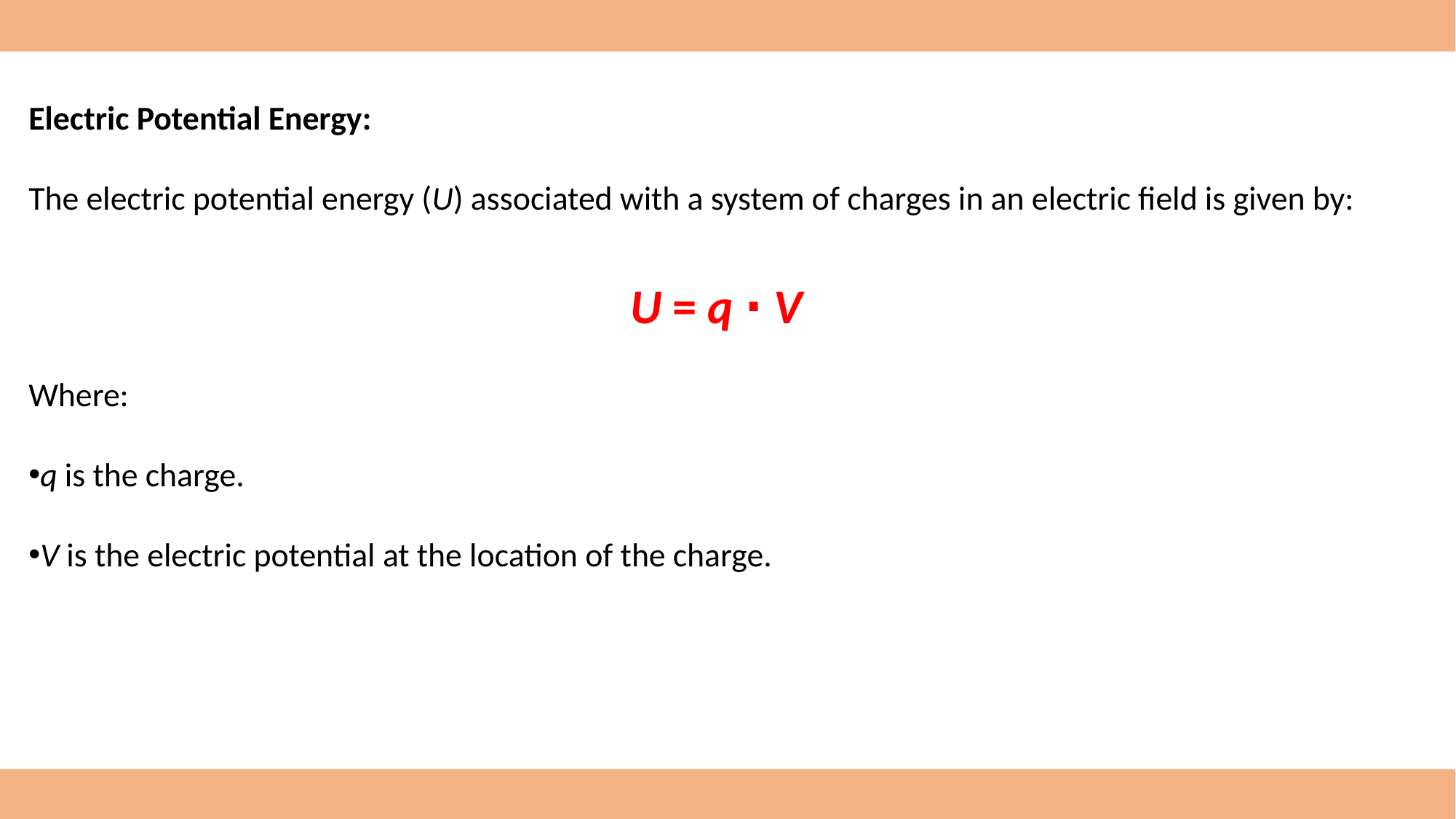

Electric Potential Energy:
The electric potential energy (U) associated with a system of charges in an electric field is given by:
U = q ⋅ V
Where:
q is the charge.
V is the electric potential at the location of the charge.